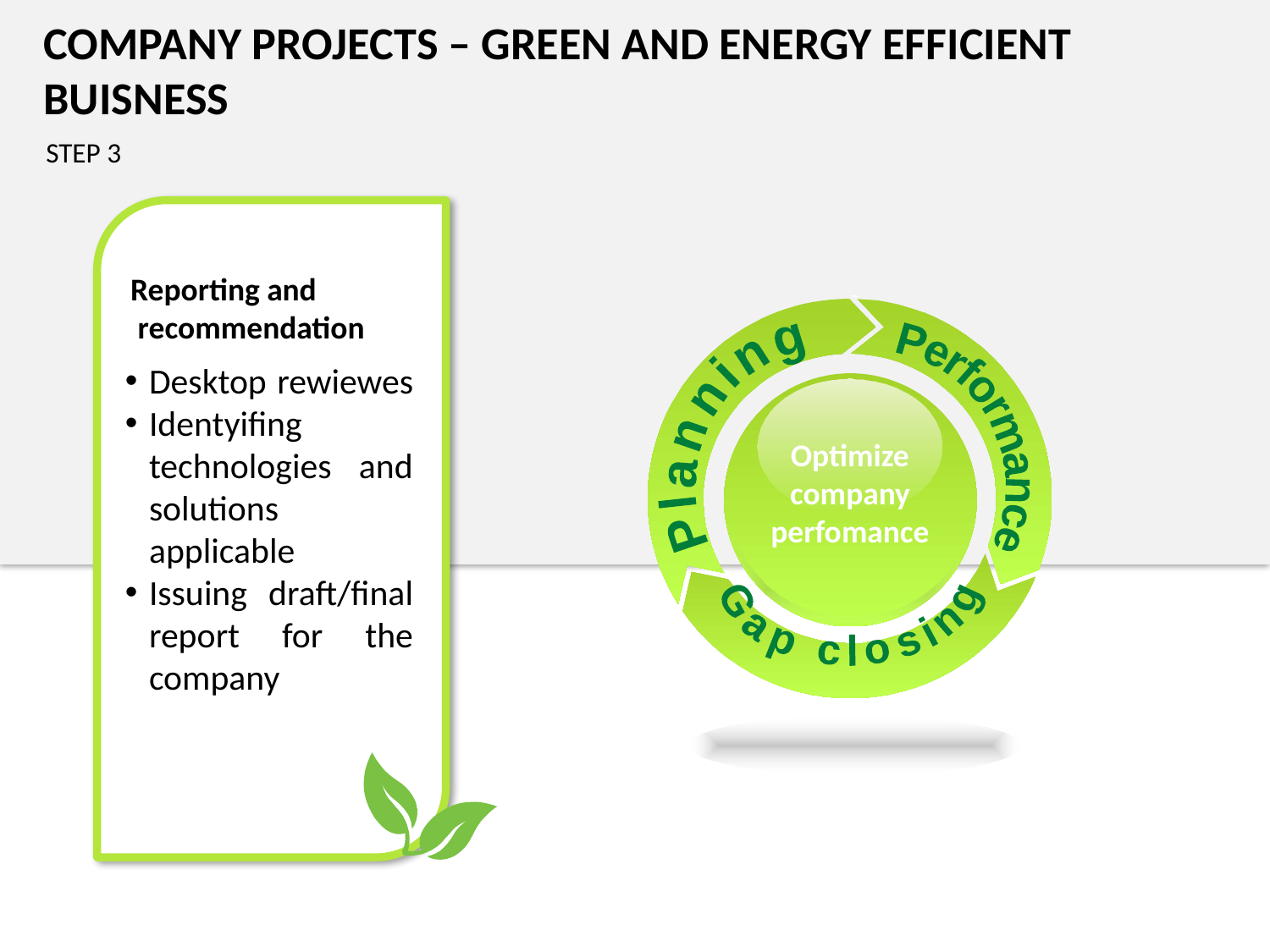

COMPANY PROJECTS – GREEN AND ENERGY EFFICIENT BUISNESS
STEP 3

Reporting and
 recommendation

  Planning
Performance
Desktop rewiewes
Identyifing technologies and solutions applicable
Issuing draft/final report for the company

Optimize company perfomance
  Gap closing